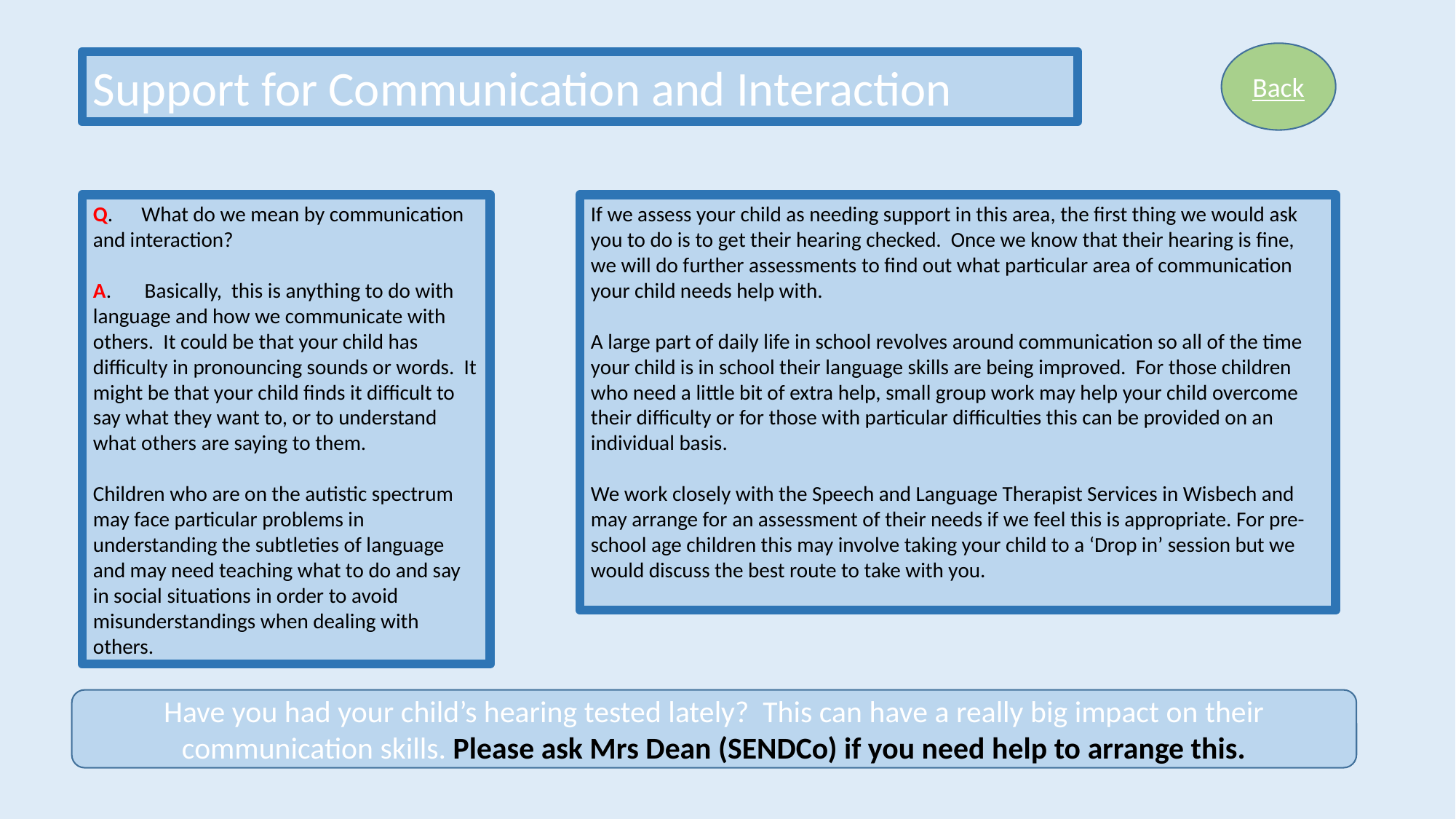

Back
Support for Communication and Interaction
Q.      What do we mean by communication and interaction?

A.       Basically,  this is anything to do with language and how we communicate with others.  It could be that your child has difficulty in pronouncing sounds or words.  It might be that your child finds it difficult to say what they want to, or to understand what others are saying to them.

Children who are on the autistic spectrum may face particular problems in understanding the subtleties of language and may need teaching what to do and say in social situations in order to avoid misunderstandings when dealing with others.
If we assess your child as needing support in this area, the first thing we would ask you to do is to get their hearing checked.  Once we know that their hearing is fine, we will do further assessments to find out what particular area of communication your child needs help with.

A large part of daily life in school revolves around communication so all of the time your child is in school their language skills are being improved.  For those children who need a little bit of extra help, small group work may help your child overcome their difficulty or for those with particular difficulties this can be provided on an individual basis.

We work closely with the Speech and Language Therapist Services in Wisbech and may arrange for an assessment of their needs if we feel this is appropriate. For pre-school age children this may involve taking your child to a ‘Drop in’ session but we would discuss the best route to take with you.

Have you had your child’s hearing tested lately?  This can have a really big impact on their communication skills. Please ask Mrs Dean (SENDCo) if you need help to arrange this.